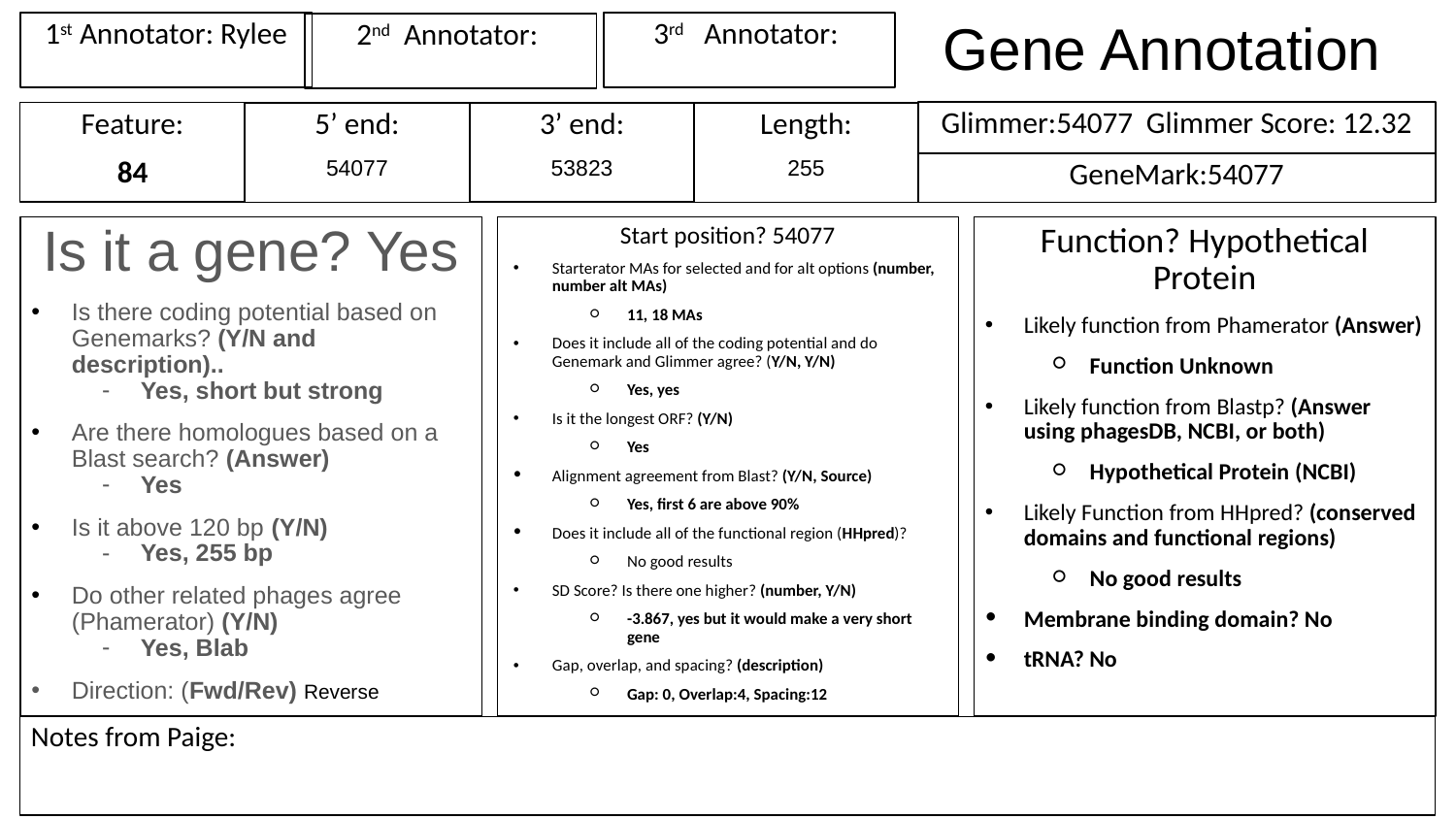

# Gene Annotation
1st Annotator: Rylee
3rd   Annotator:
2nd  Annotator:
Glimmer:54077  Glimmer Score: 12.32
Feature:
84
3’ end:
53823
Length:
255
5’ end:
54077
GeneMark:54077
Is it a gene? Yes
Is there coding potential based on Genemarks? (Y/N and description)..
Yes, short but strong
Are there homologues based on a Blast search? (Answer)
Yes
Is it above 120 bp (Y/N)
Yes, 255 bp
Do other related phages agree (Phamerator) (Y/N)
Yes, Blab
Direction: (Fwd/Rev) Reverse
Start position? 54077
Starterator MAs for selected and for alt options (number, number alt MAs)
11, 18 MAs
Does it include all of the coding potential and do Genemark and Glimmer agree? (Y/N, Y/N)
Yes, yes
Is it the longest ORF? (Y/N)
Yes
Alignment agreement from Blast? (Y/N, Source)
Yes, first 6 are above 90%
Does it include all of the functional region (HHpred)?
No good results
SD Score? Is there one higher? (number, Y/N)
-3.867, yes but it would make a very short gene
Gap, overlap, and spacing? (description)
Gap: 0, Overlap:4, Spacing:12
Function? Hypothetical Protein
Likely function from Phamerator (Answer)
Function Unknown
Likely function from Blastp? (Answer using phagesDB, NCBI, or both)
Hypothetical Protein (NCBI)
Likely Function from HHpred? (conserved domains and functional regions)
No good results
Membrane binding domain? No
tRNA? No

Notes from Paige: